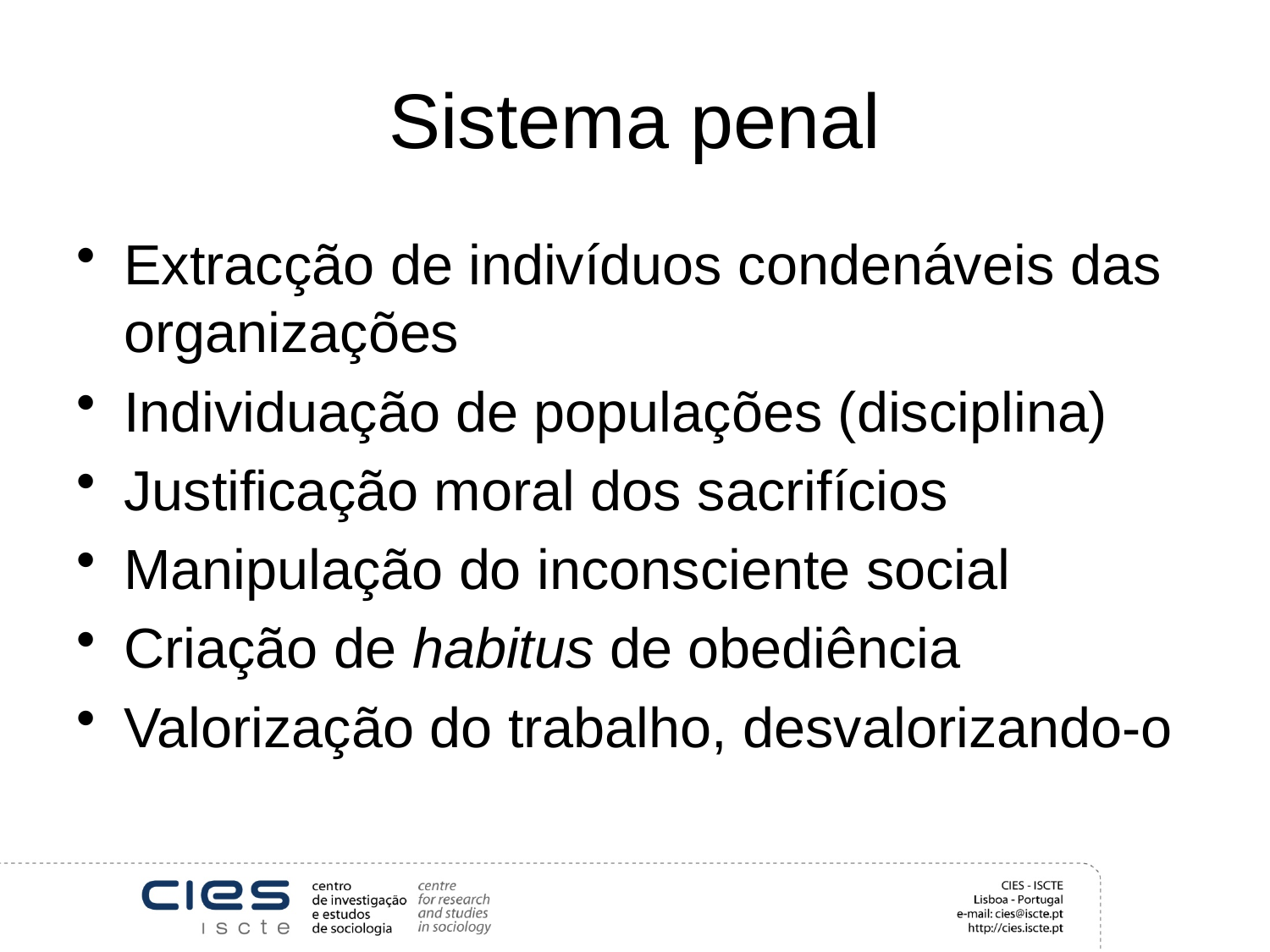

# Sistema penal
Extracção de indivíduos condenáveis das organizações
Individuação de populações (disciplina)
Justificação moral dos sacrifícios
Manipulação do inconsciente social
Criação de habitus de obediência
Valorização do trabalho, desvalorizando-o